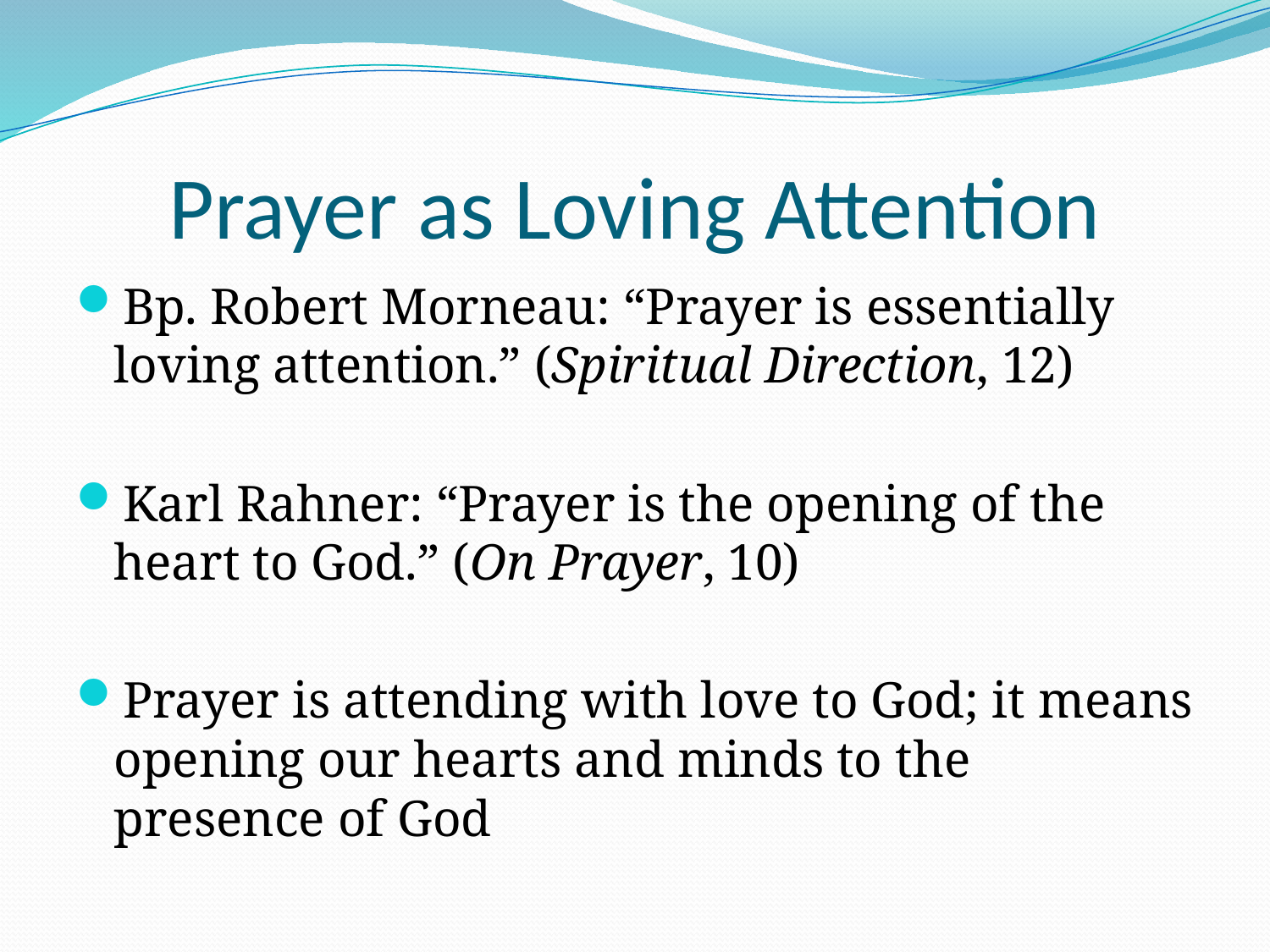

# Prayer as Loving Attention
Bp. Robert Morneau: “Prayer is essentially loving attention.” (Spiritual Direction, 12)

Karl Rahner: “Prayer is the opening of the heart to God.” (On Prayer, 10)

Prayer is attending with love to God; it means opening our hearts and minds to the presence of God